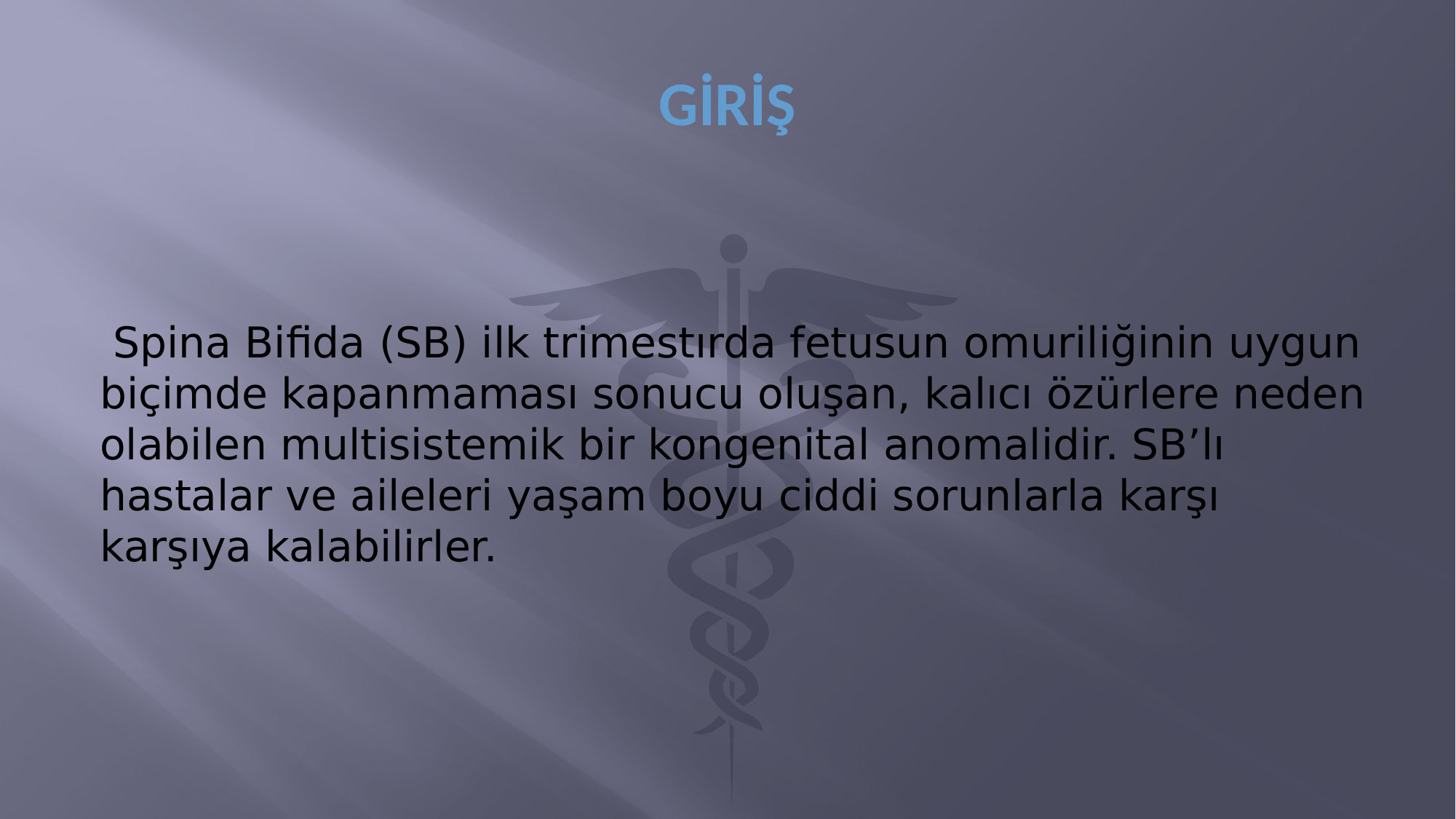

# GİRİŞ

 Spina Bifida (SB) ilk trimestırda fetusun omuriliğinin uygun biçimde kapanmaması sonucu oluşan, kalıcı özürlere neden olabilen multisistemik bir kongenital anomalidir. SB’lı hastalar ve aileleri yaşam boyu ciddi sorunlarla karşı karşıya kalabilirler.